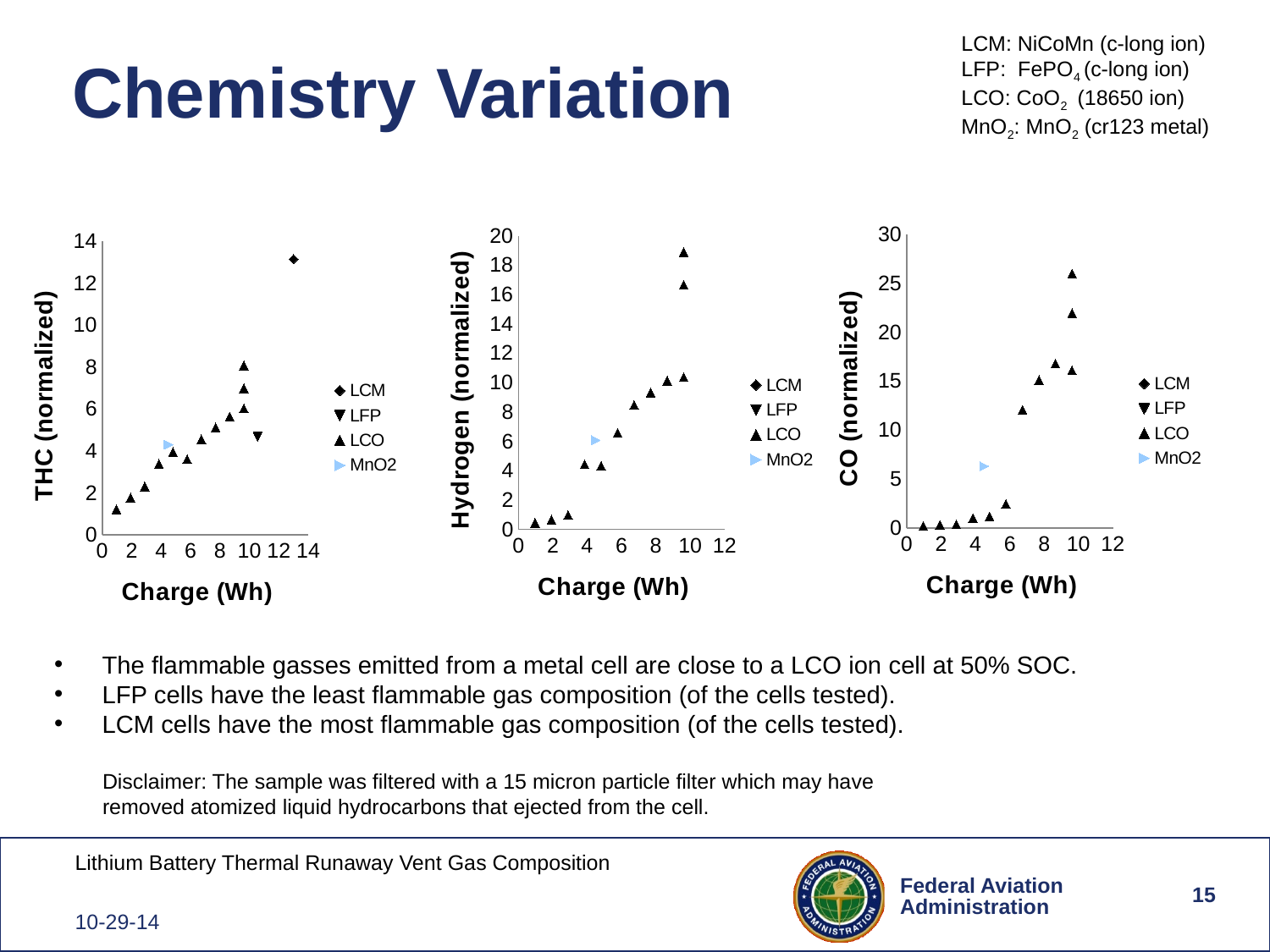

LCM: NiCoMn (c-long ion)
LFP:  FePO4 (c-long ion)
LCO: CoO2   (18650 ion)
MnO2: MnO2 (cr123 metal)
# Chemistry Variation

### Chart

| Category |  |  |  |  |
|---|---|---|---|---|

### Chart

| Category |  |  |  |  |
|---|---|---|---|---|

### Chart

| Category |  |  |  |  |
|---|---|---|---|---|
The flammable gasses emitted from a metal cell are close to a LCO ion cell at 50% SOC.
LFP cells have the least flammable gas composition (of the cells tested).
LCM cells have the most flammable gas composition (of the cells tested).
Disclaimer: The sample was filtered with a 15 micron particle filter which may have removed atomized liquid hydrocarbons that ejected from the cell.
15